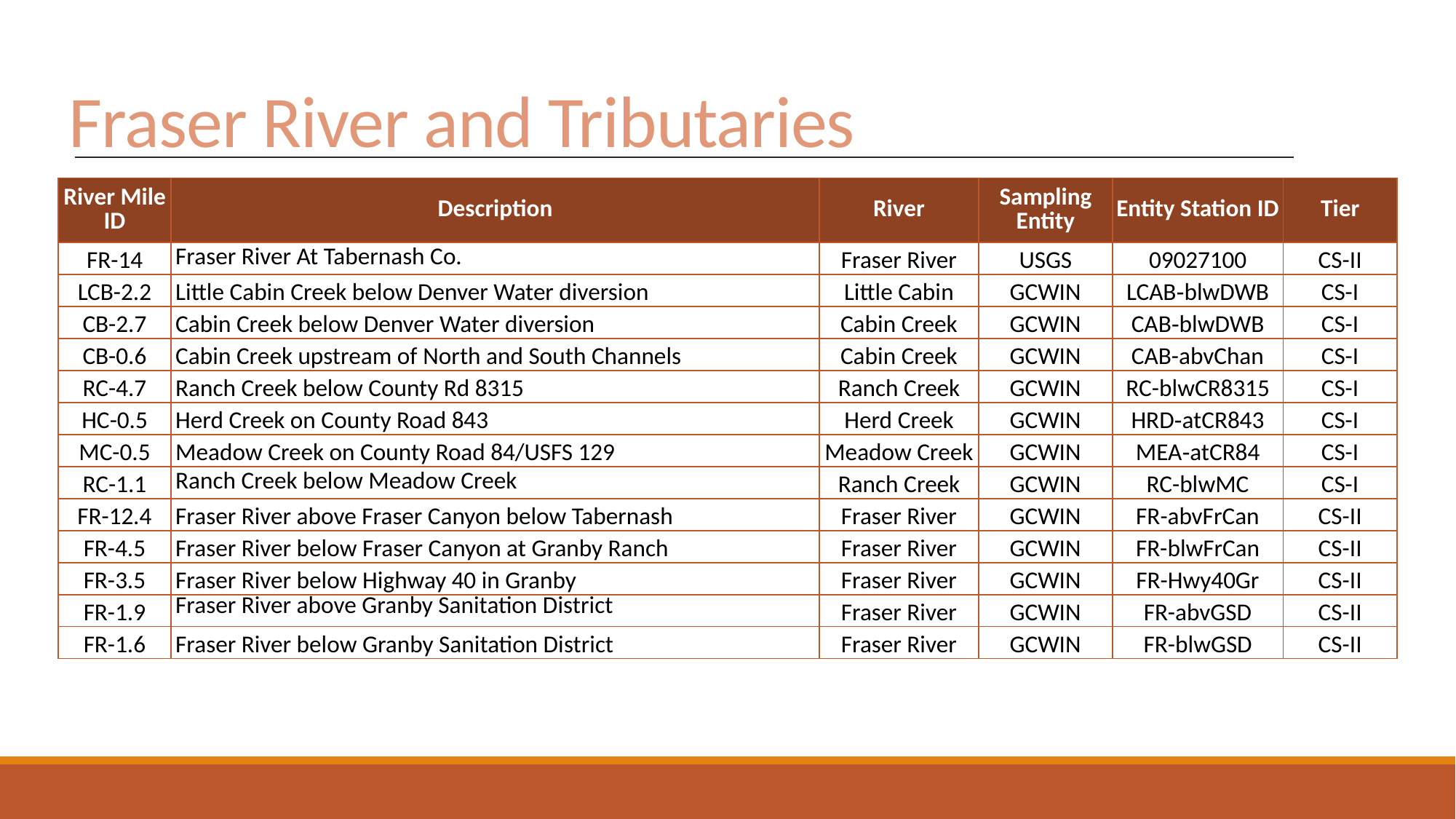

# Fraser River and Tributaries
| River Mile ID | Description | River | Sampling Entity | Entity Station ID | Tier |
| --- | --- | --- | --- | --- | --- |
| FR-14 | Fraser River At Tabernash Co. | Fraser River | USGS | 09027100 | CS-II |
| LCB-2.2 | Little Cabin Creek below Denver Water diversion | Little Cabin | GCWIN | LCAB‐blwDWB | CS-I |
| CB-2.7 | Cabin Creek below Denver Water diversion | Cabin Creek | GCWIN | CAB‐blwDWB | CS-I |
| CB-0.6 | Cabin Creek upstream of North and South Channels | Cabin Creek | GCWIN | CAB-abvChan | CS-I |
| RC-4.7 | Ranch Creek below County Rd 8315 | Ranch Creek | GCWIN | RC-blwCR8315 | CS-I |
| HC-0.5 | Herd Creek on County Road 843 | Herd Creek | GCWIN | HRD‐atCR843 | CS-I |
| MC-0.5 | Meadow Creek on County Road 84/USFS 129 | Meadow Creek | GCWIN | MEA‐atCR84 | CS-I |
| RC-1.1 | Ranch Creek below Meadow Creek | Ranch Creek | GCWIN | RC-blwMC | CS-I |
| FR-12.4 | Fraser River above Fraser Canyon below Tabernash | Fraser River | GCWIN | FR-abvFrCan | CS-II |
| FR-4.5 | Fraser River below Fraser Canyon at Granby Ranch | Fraser River | GCWIN | FR-blwFrCan | CS-II |
| FR-3.5 | Fraser River below Highway 40 in Granby | Fraser River | GCWIN | FR-Hwy40Gr | CS-II |
| FR-1.9 | Fraser River above Granby Sanitation District | Fraser River | GCWIN | FR-abvGSD | CS-II |
| FR-1.6 | Fraser River below Granby Sanitation District | Fraser River | GCWIN | FR-blwGSD | CS-II |